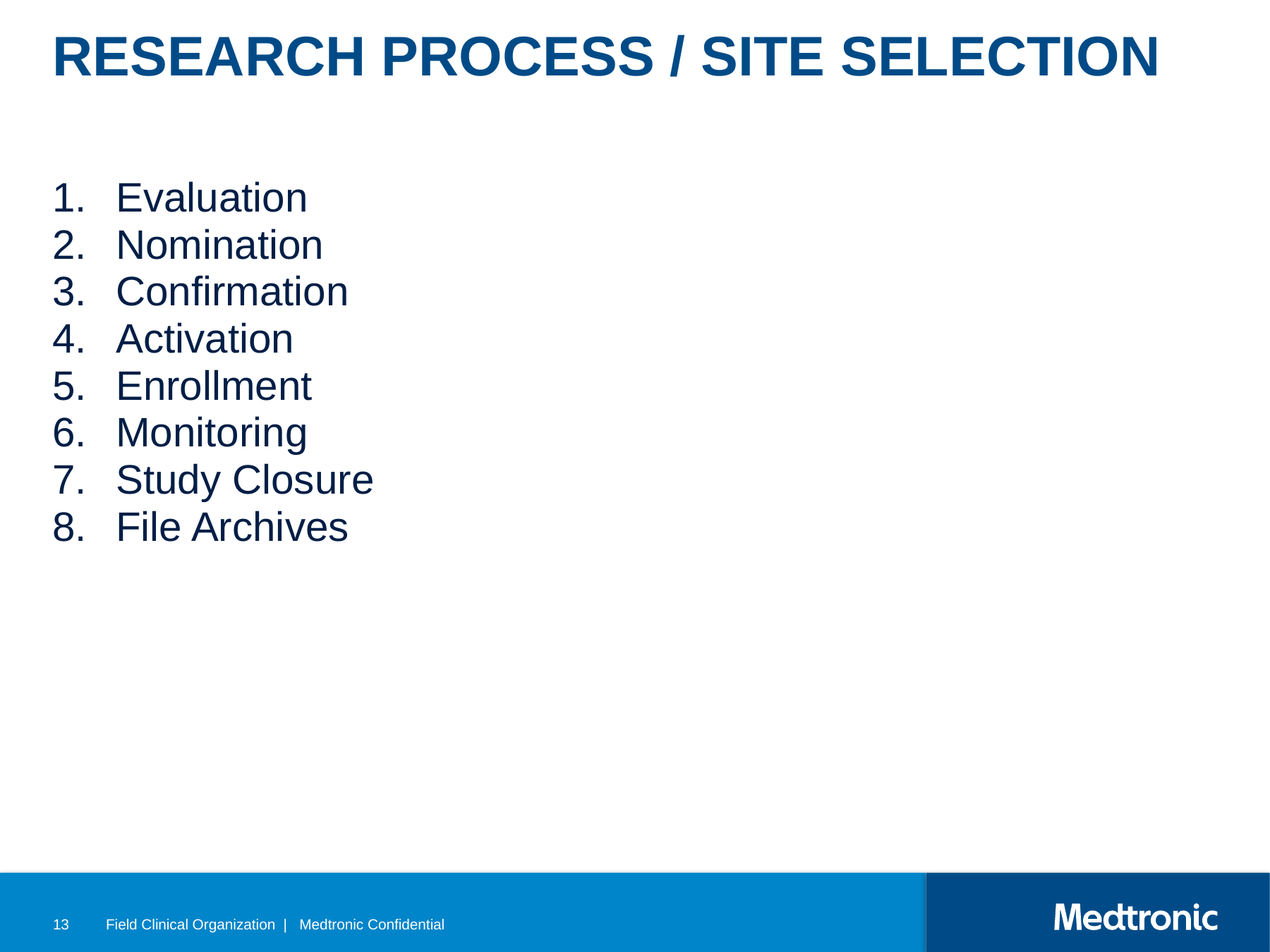

# Research Process / Site Selection

Evaluation
Nomination
Confirmation
Activation
Enrollment
Monitoring
Study Closure
File Archives

13
Field Clinical Organization  |   Medtronic Confidential